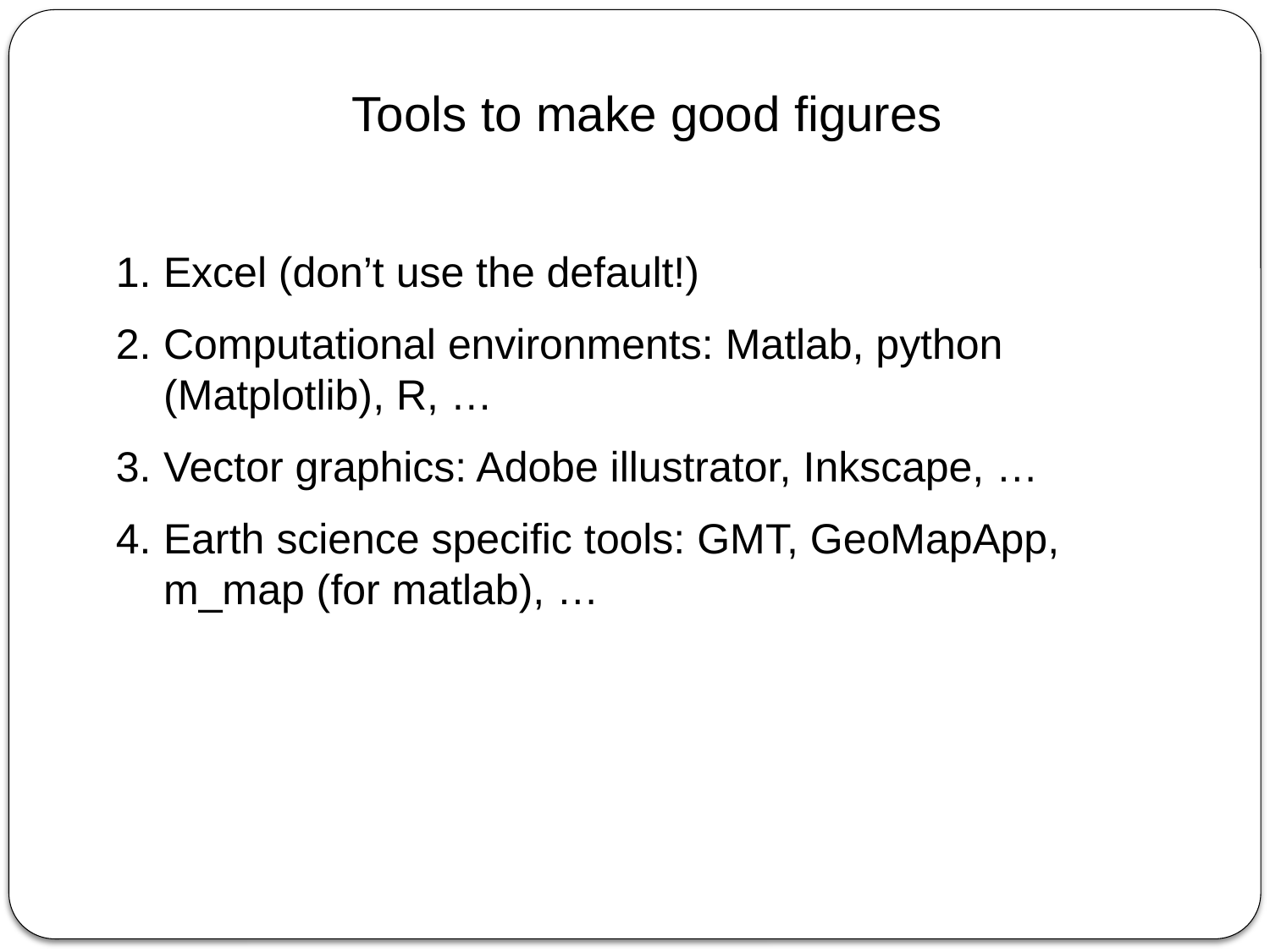

Tools to make good figures
Excel (don’t use the default!)
Computational environments: Matlab, python (Matplotlib), R, …
Vector graphics: Adobe illustrator, Inkscape, …
Earth science specific tools: GMT, GeoMapApp, m_map (for matlab), …